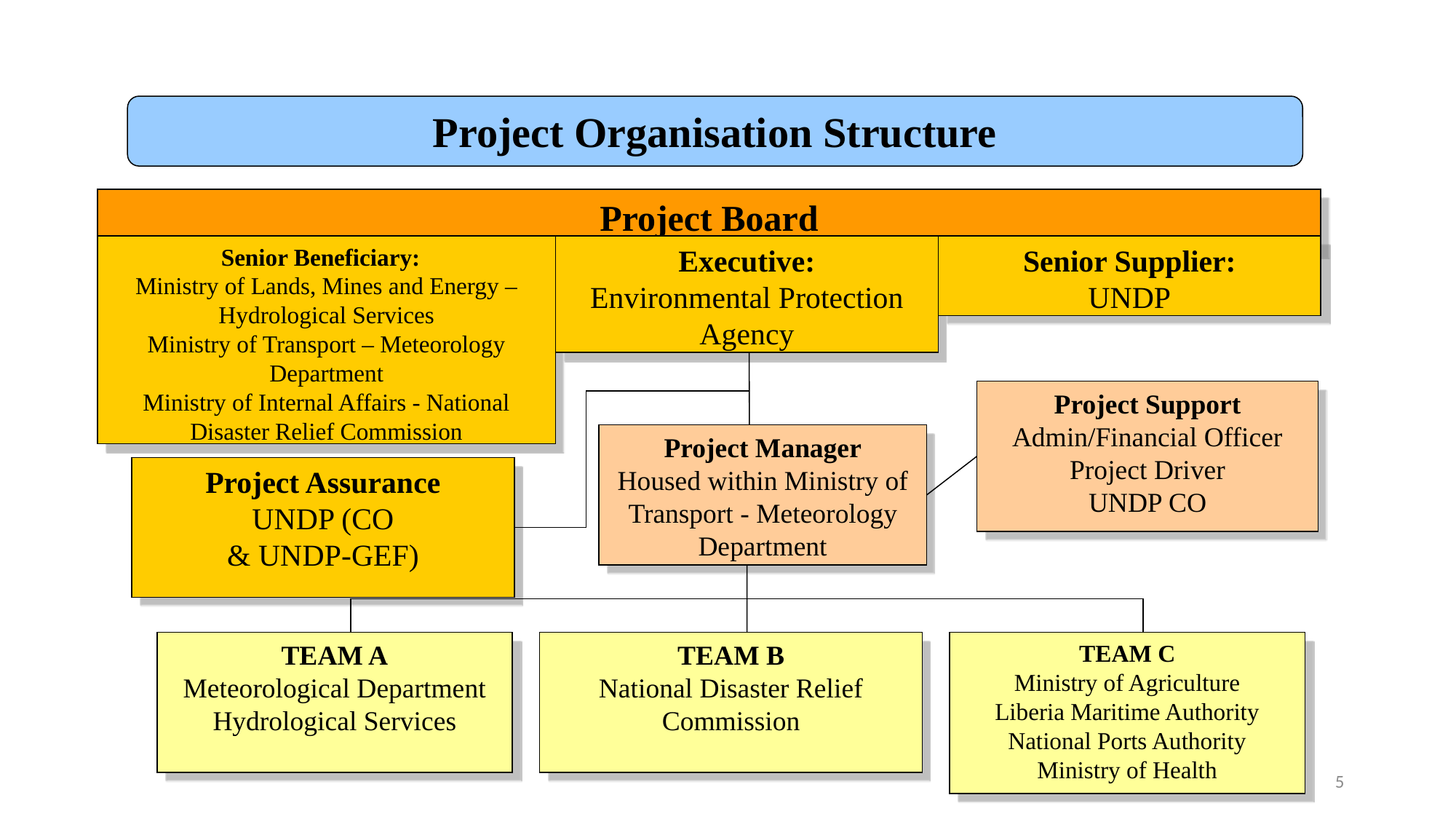

Project Organisation Structure
Project Board
Senior Beneficiary:
Ministry of Lands, Mines and Energy – Hydrological Services
Ministry of Transport – Meteorology Department
Ministry of Internal Affairs - National Disaster Relief Commission
Executive:
Environmental Protection Agency

Senior Supplier:
UNDP

Project Support
Admin/Financial Officer
Project Driver
UNDP CO

Project Manager
Housed within Ministry of Transport - Meteorology Department

Project Assurance
UNDP (CO
& UNDP-GEF)

TEAM C
Ministry of Agriculture
Liberia Maritime Authority
National Ports Authority
Ministry of Health

TEAM A
Meteorological Department
Hydrological Services

TEAM B
National Disaster Relief Commission
5